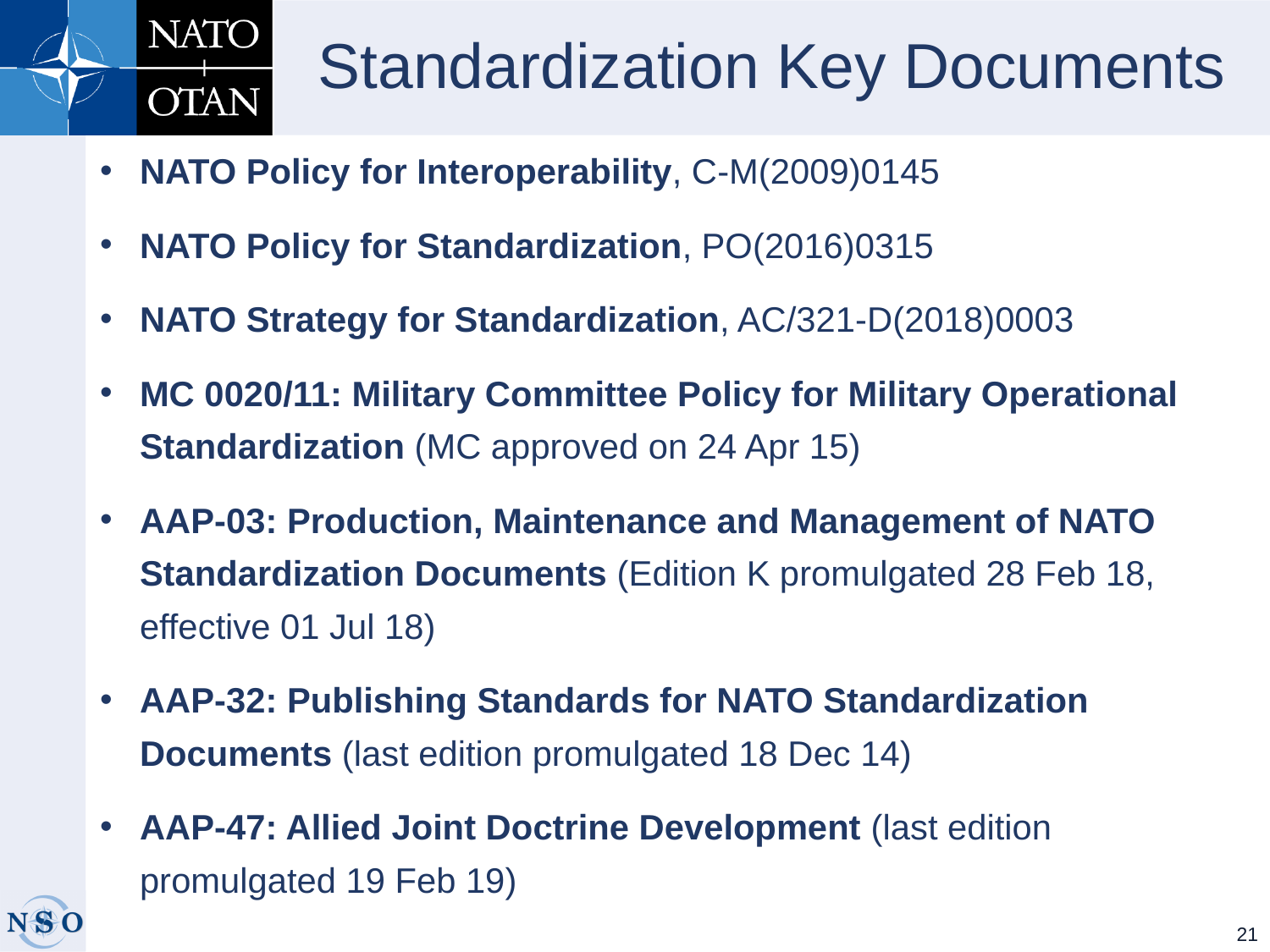

# Standardization Key Documents
NATO Policy for Interoperability, C-M(2009)0145
NATO Policy for Standardization, PO(2016)0315
NATO Strategy for Standardization, AC/321-D(2018)0003
MC 0020/11: Military Committee Policy for Military Operational Standardization (MC approved on 24 Apr 15)
AAP-03: Production, Maintenance and Management of NATO Standardization Documents (Edition K promulgated 28 Feb 18, effective 01 Jul 18)
AAP-32: Publishing Standards for NATO Standardization Documents (last edition promulgated 18 Dec 14)
AAP-47: Allied Joint Doctrine Development (last edition promulgated 19 Feb 19)
21